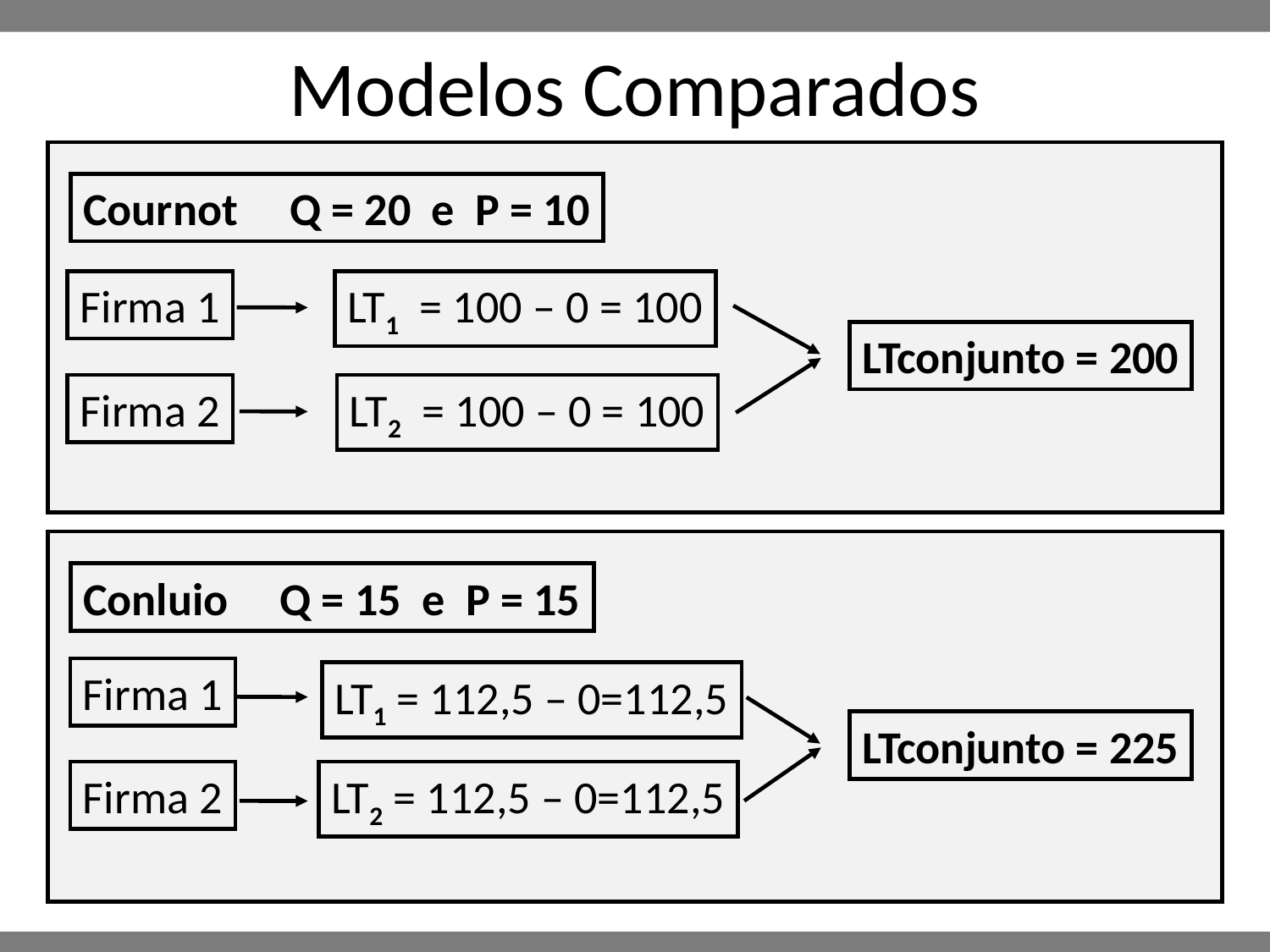

# Modelos Comparados

Cournot     Q = 20  e  P = 10
Firma 1
LT1  = 100 – 0 = 100

LTconjunto = 200

Firma 2
LT2  = 100 – 0 = 100

Conluio     Q = 15  e  P = 15
Firma 1
LT1 = 112,5 – 0=112,5

LTconjunto = 225

Firma 2
LT2 = 112,5 – 0=112,5